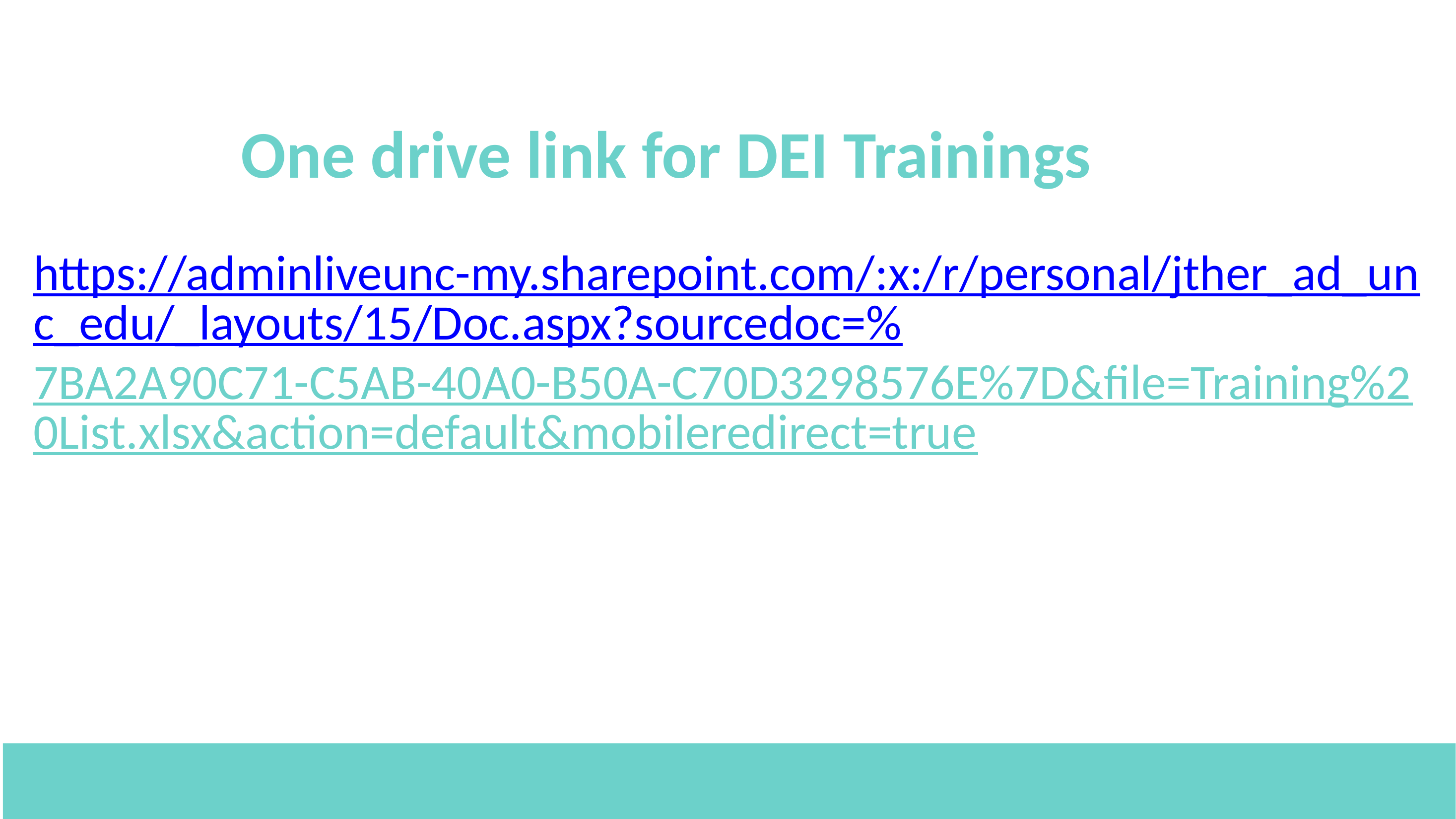

One drive link for DEI Trainings
# https://adminliveunc-my.sharepoint.com/:x:/r/personal/jther_ad_unc_edu/_layouts/15/Doc.aspx?sourcedoc=%7BA2A90C71-C5AB-40A0-B50A-C70D3298576E%7D&file=Training%20List.xlsx&action=default&mobileredirect=true